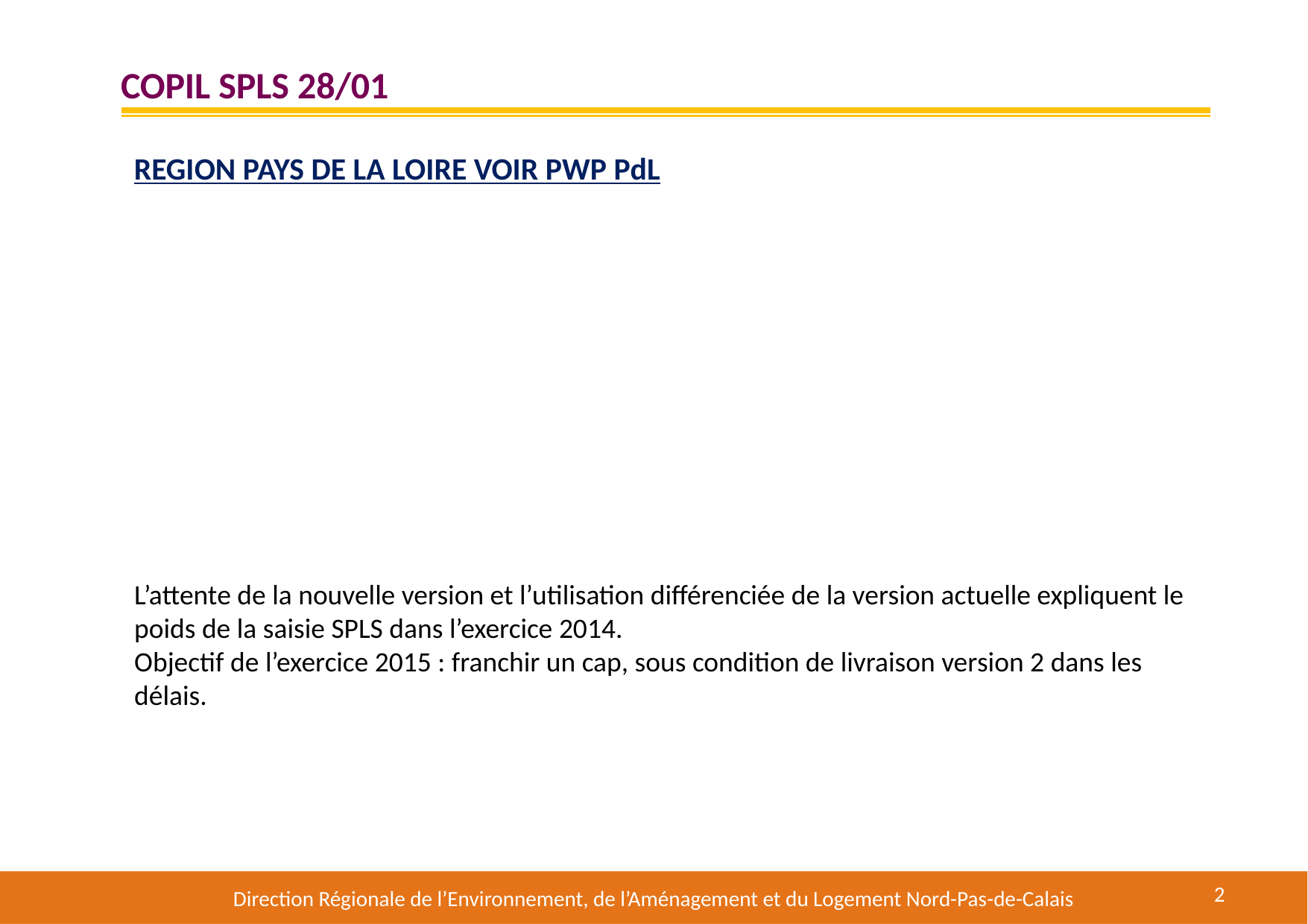

# COPIL SPLS 28/01

REGION PAYS DE LA LOIRE VOIR PWP PdL

L’attente de la nouvelle version et l’utilisation différenciée de la version actuelle expliquent le poids de la saisie SPLS dans l’exercice 2014.
Objectif de l’exercice 2015 : franchir un cap, sous condition de livraison version 2 dans les délais.
2